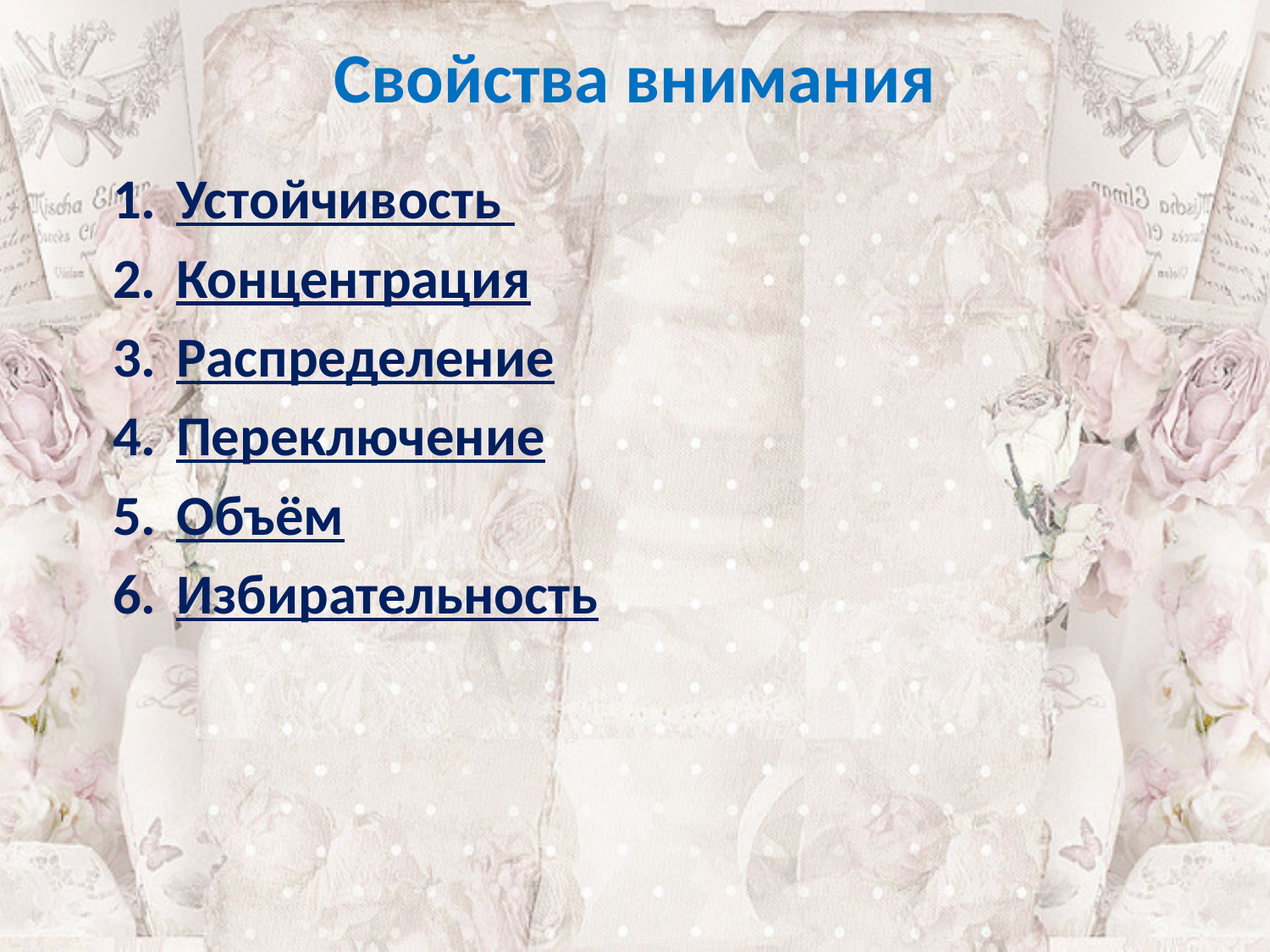

Свойства внимания
Устойчивость
Концентрация
Распределение
Переключение
Объём
Избирательность